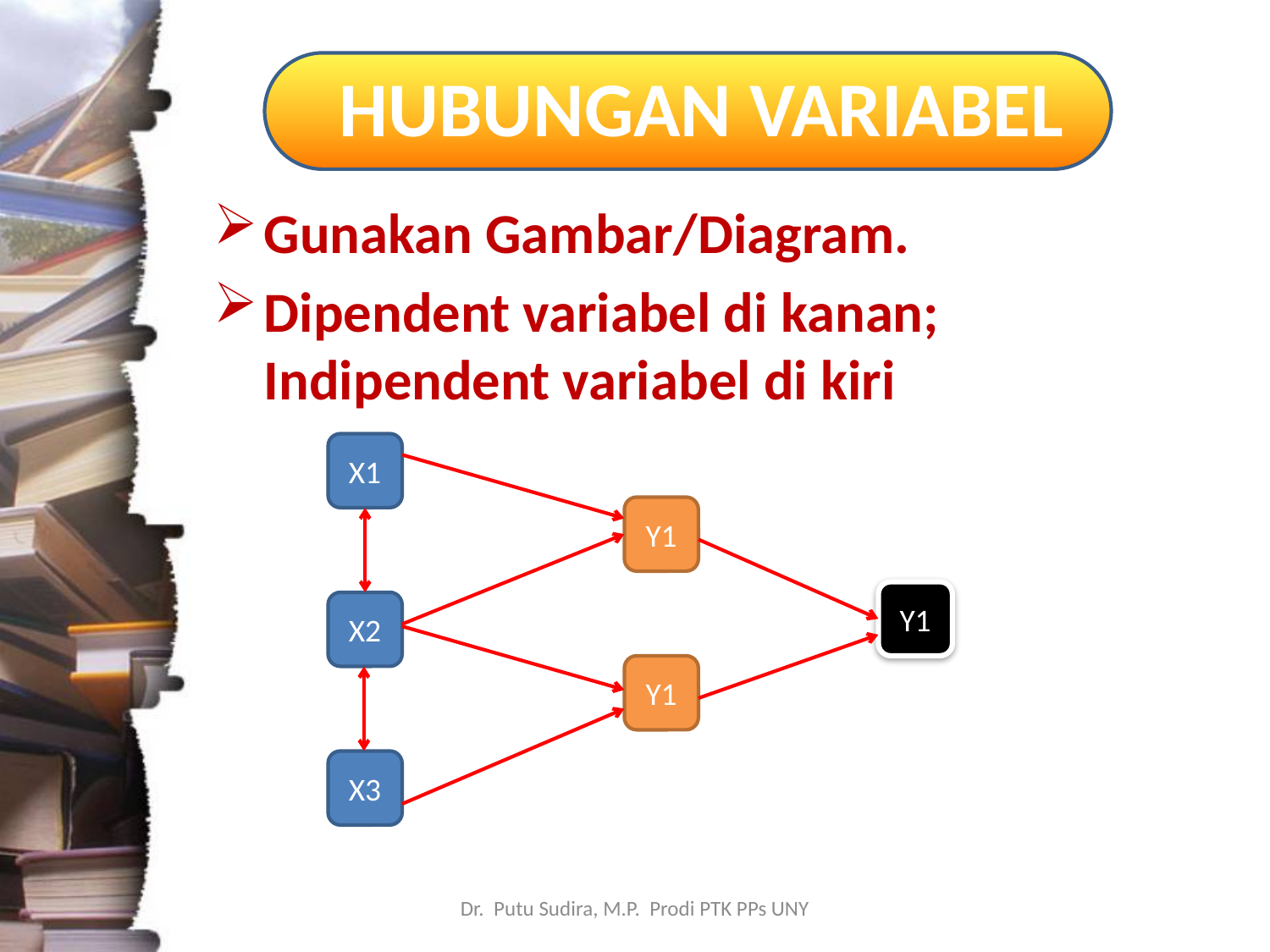

# HUBUNGAN VARIABEL

Gunakan Gambar/Diagram.
Dipendent variabel di kanan; Indipendent variabel di kiri
X1
Y1
Y1
X2
Y1
X3
Dr.  Putu Sudira, M.P.  Prodi PTK PPs UNY